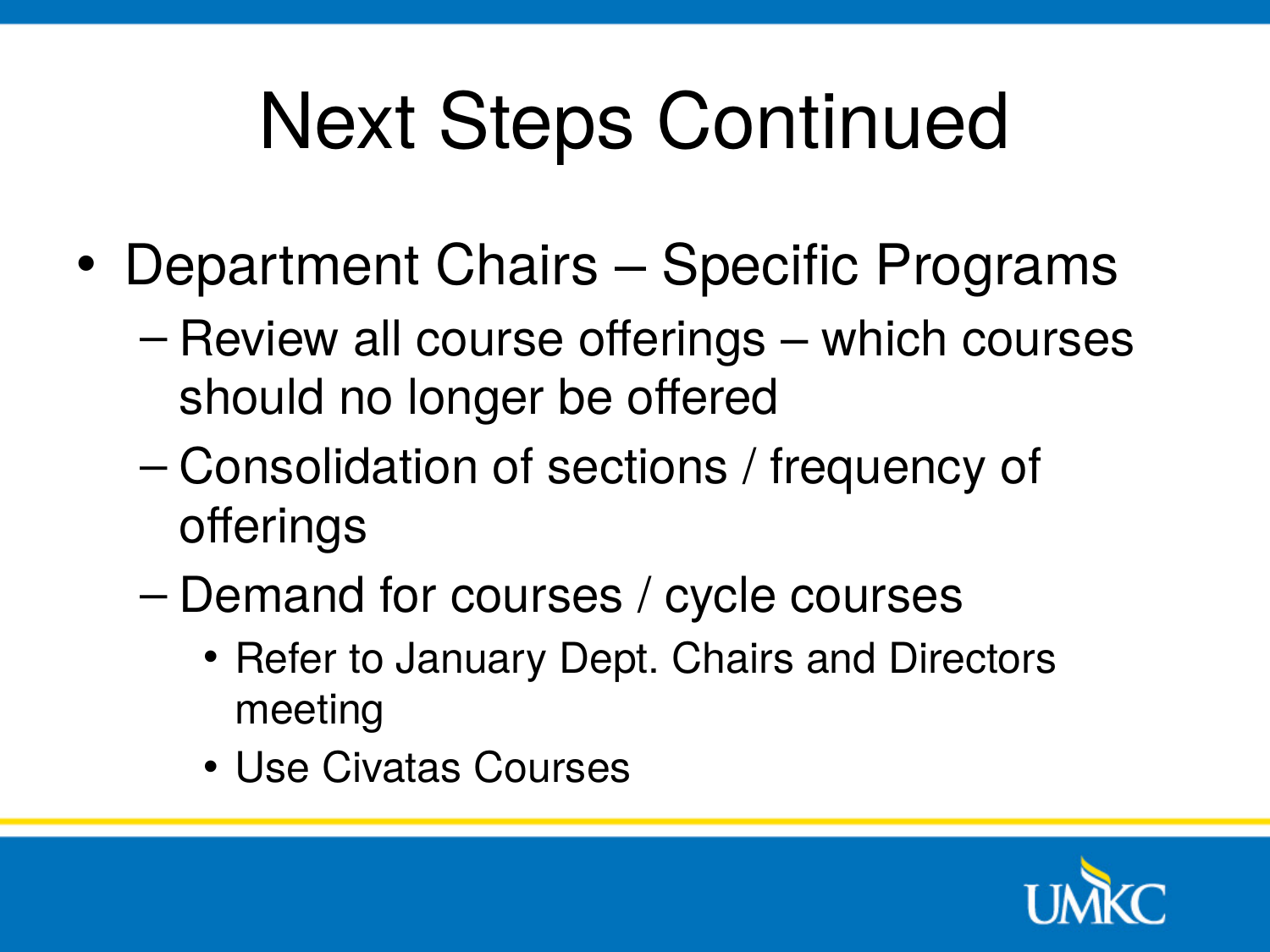

# Next Steps Continued
Department Chairs – Specific Programs
Review all course offerings – which courses should no longer be offered
Consolidation of sections / frequency of offerings
Demand for courses / cycle courses
Refer to January Dept. Chairs and Directors meeting
Use Civatas Courses